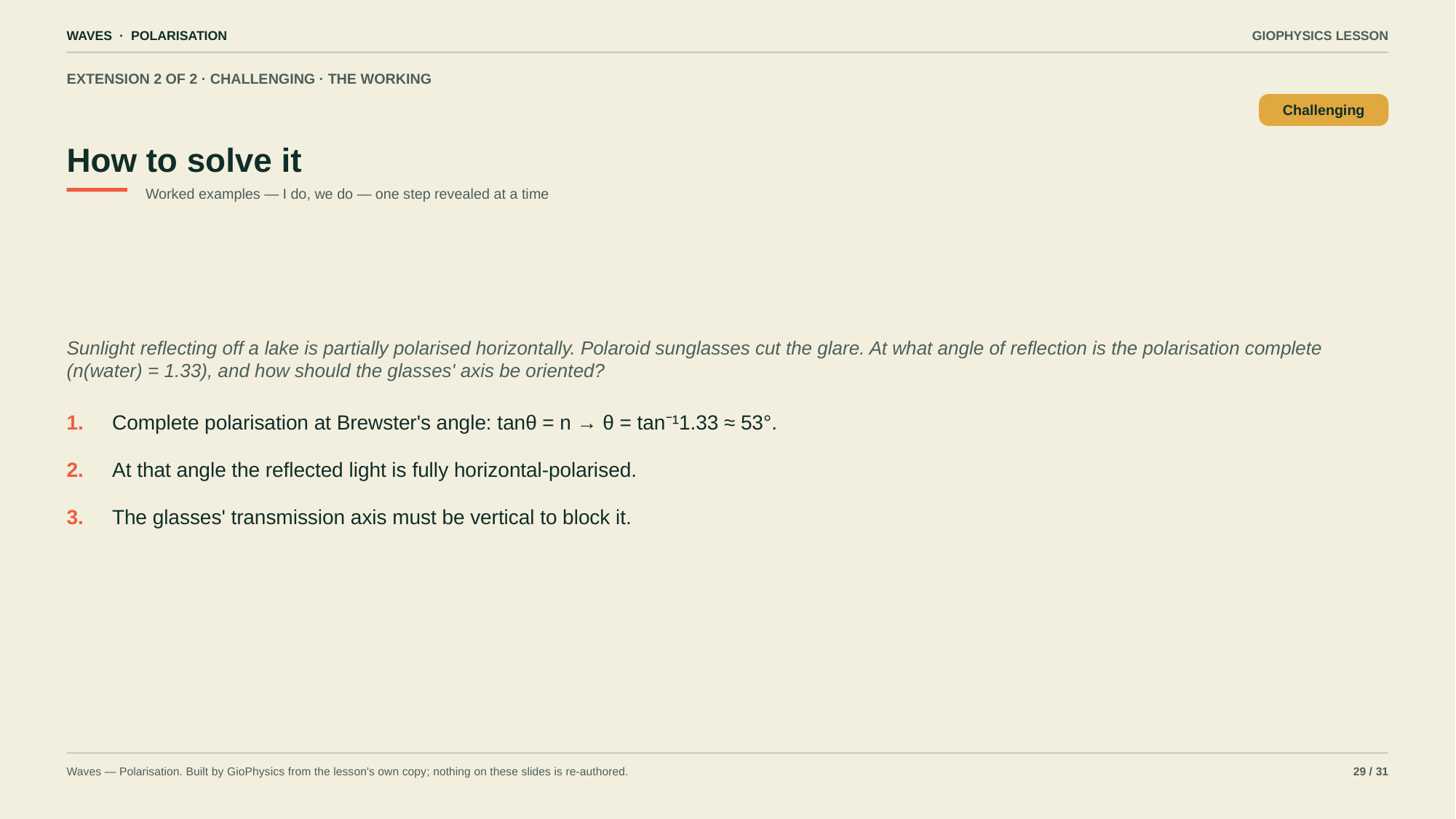

WAVES  ·  POLARISATION
GIOPHYSICS LESSON

EXTENSION 2 OF 2 · CHALLENGING · THE WORKING
How to solve it

Challenging
Worked examples — I do, we do — one step revealed at a time

Sunlight reflecting off a lake is partially polarised horizontally. Polaroid sunglasses cut the glare. At what angle of reflection is the polarisation complete (n(water) = 1.33), and how should the glasses' axis be oriented?
1.
Complete polarisation at Brewster's angle: tanθ = n → θ = tan⁻¹1.33 ≈ 53°.
2.
At that angle the reflected light is fully horizontal-polarised.
3.
The glasses' transmission axis must be vertical to block it.

Waves — Polarisation. Built by GioPhysics from the lesson's own copy; nothing on these slides is re-authored.
29 / 31